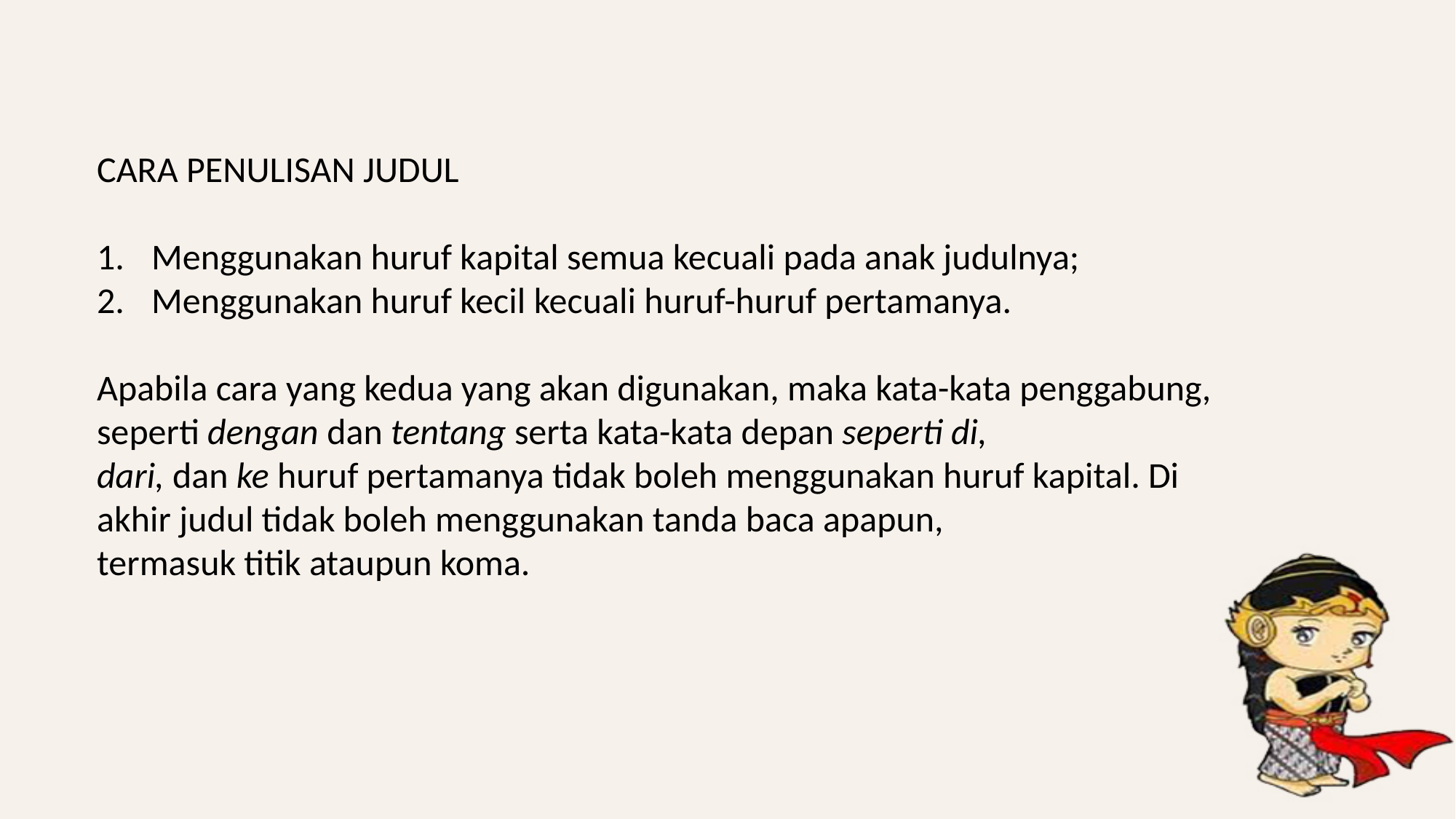

CARA PENULISAN JUDUL

Menggunakan huruf kapital semua kecuali pada anak judulnya;
Menggunakan huruf kecil kecuali huruf-huruf pertamanya.

Apabila cara yang kedua yang akan digunakan, maka kata-kata penggabung, seperti dengan dan tentang serta kata-kata depan seperti di, dari, dan ke huruf pertamanya tidak boleh menggunakan huruf kapital. Di akhir judul tidak boleh menggunakan tanda baca apapun,
termasuk titik ataupun koma.